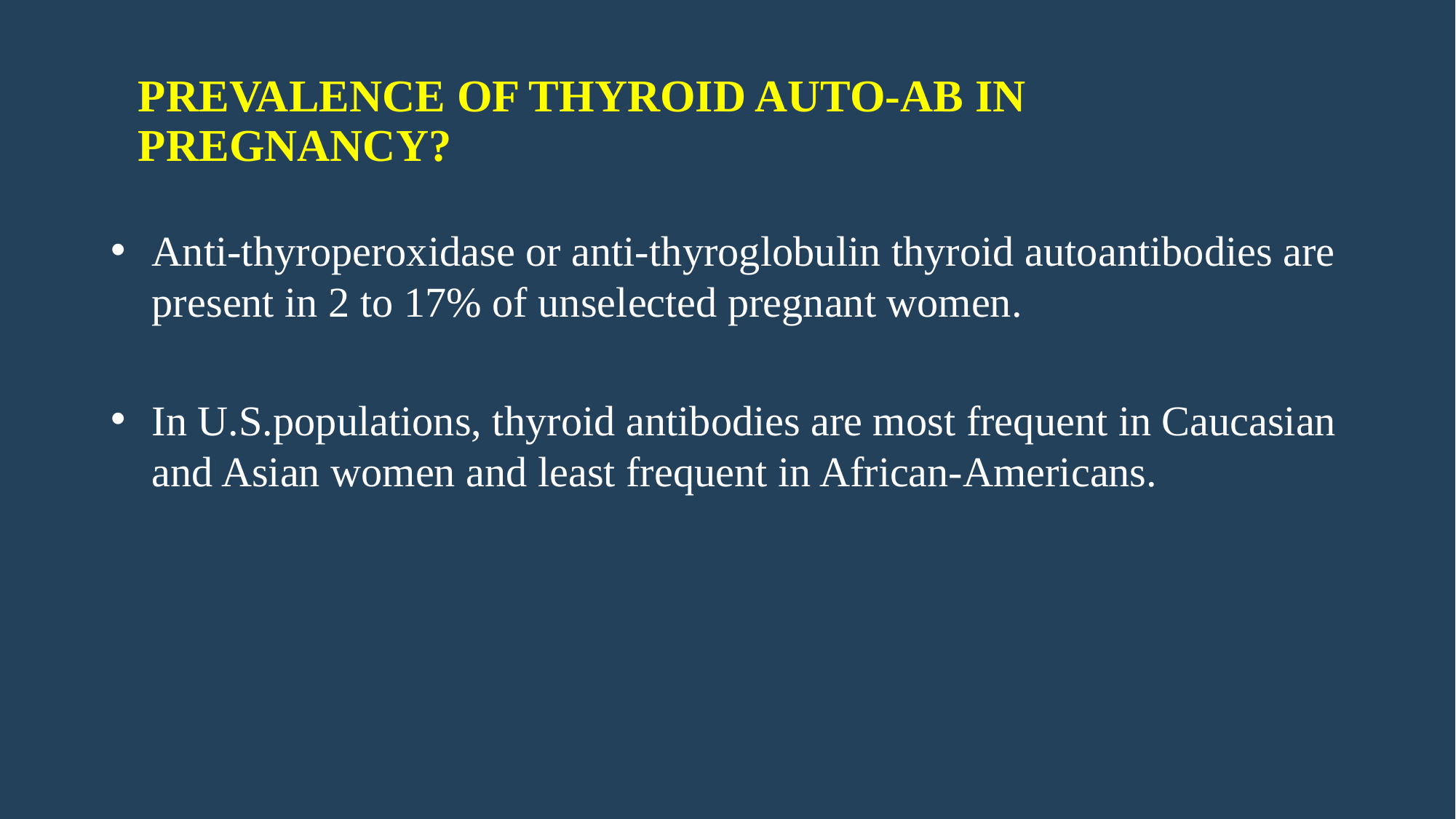

# PREVALENCE OF THYROID AUTO-AB IN PREGNANCY?
Anti-thyroperoxidase or anti-thyroglobulin thyroid autoantibodies are present in 2 to 17% of unselected pregnant women.

In U.S.populations, thyroid antibodies are most frequent in Caucasian and Asian women and least frequent in African-Americans.